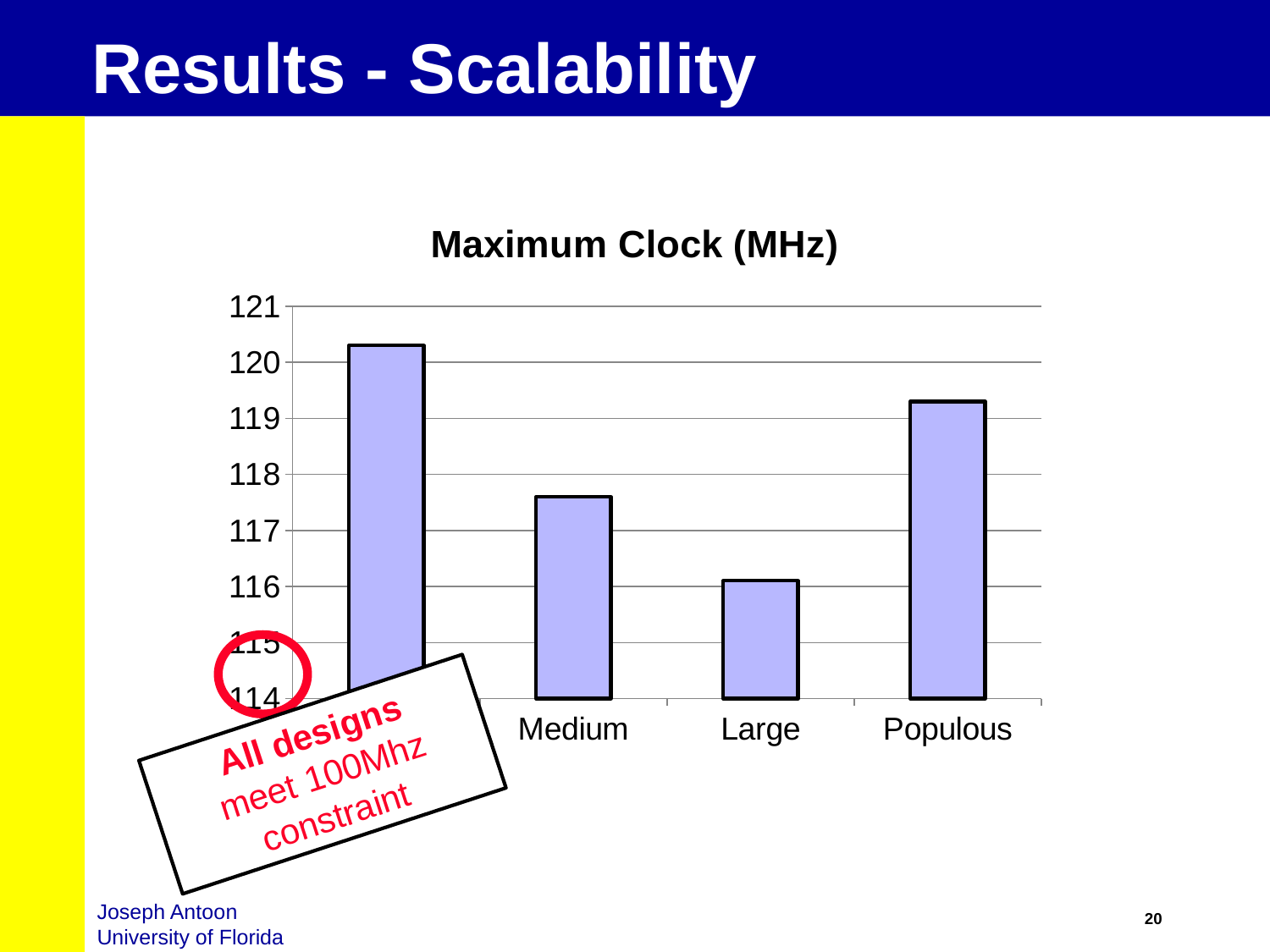

# Results - Scalability

### Chart:

| Category | Maximum Clock (MHz) |
|---|---|
| Small | 120.3 |
| Medium | 117.6 |
| Large | 116.1 |
| Populous | 119.3 |
All designs
meet 100Mhz constraint